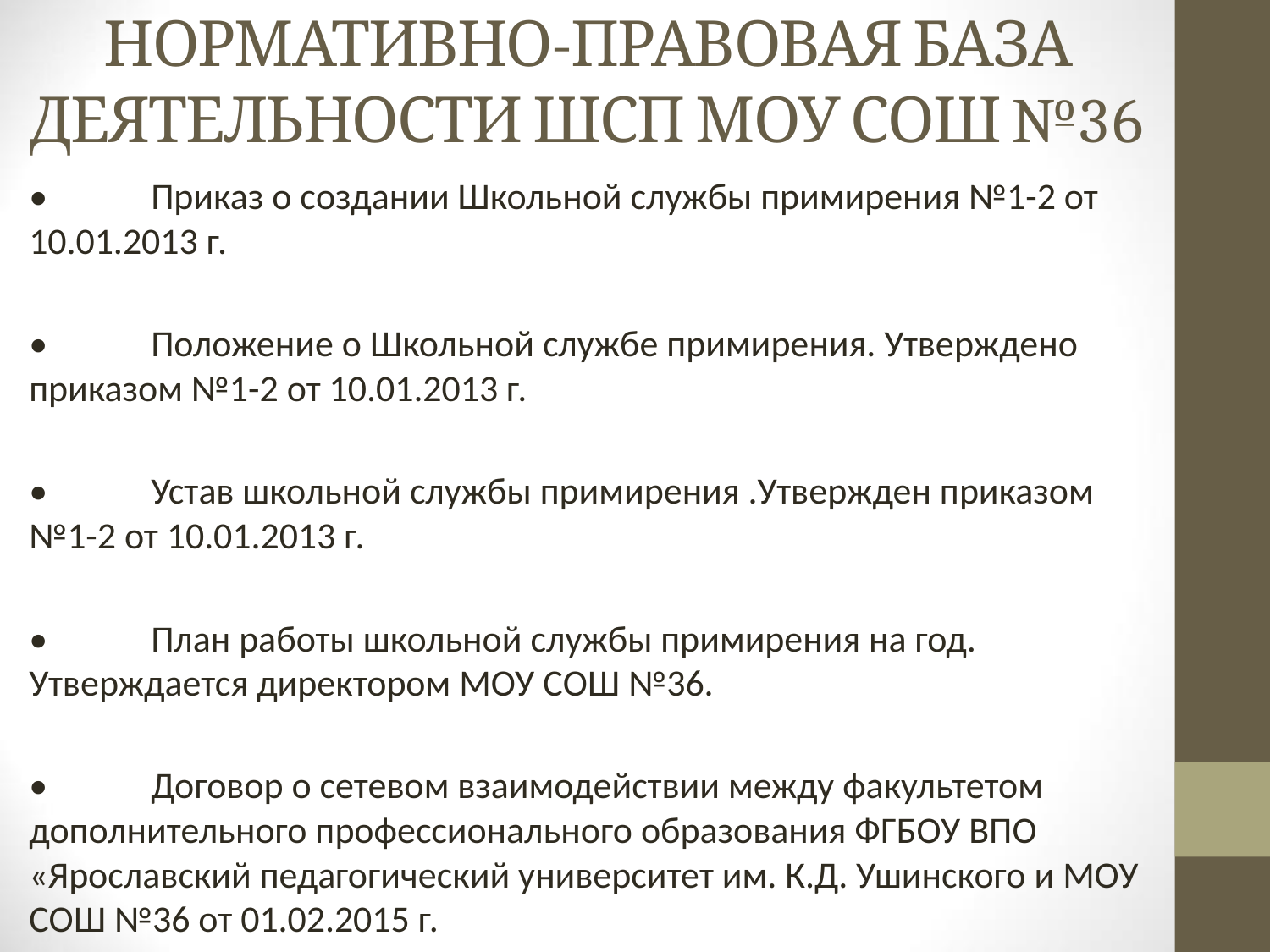

# НОРМАТИВНО-ПРАВОВАЯ БАЗА ДЕЯТЕЛЬНОСТИ ШСП МОУ СОШ №36
•	Приказ о создании Школьной службы примирения №1-2 от 10.01.2013 г.
•	Положение о Школьной службе примирения. Утверждено приказом №1-2 от 10.01.2013 г.
•	Устав школьной службы примирения .Утвержден приказом №1-2 от 10.01.2013 г.
•	План работы школьной службы примирения на год. Утверждается директором МОУ СОШ №36.
•	Договор о сетевом взаимодействии между факультетом дополнительного профессионального образования ФГБОУ ВПО «Ярославский педагогический университет им. К.Д. Ушинского и МОУ СОШ №36 от 01.02.2015 г.